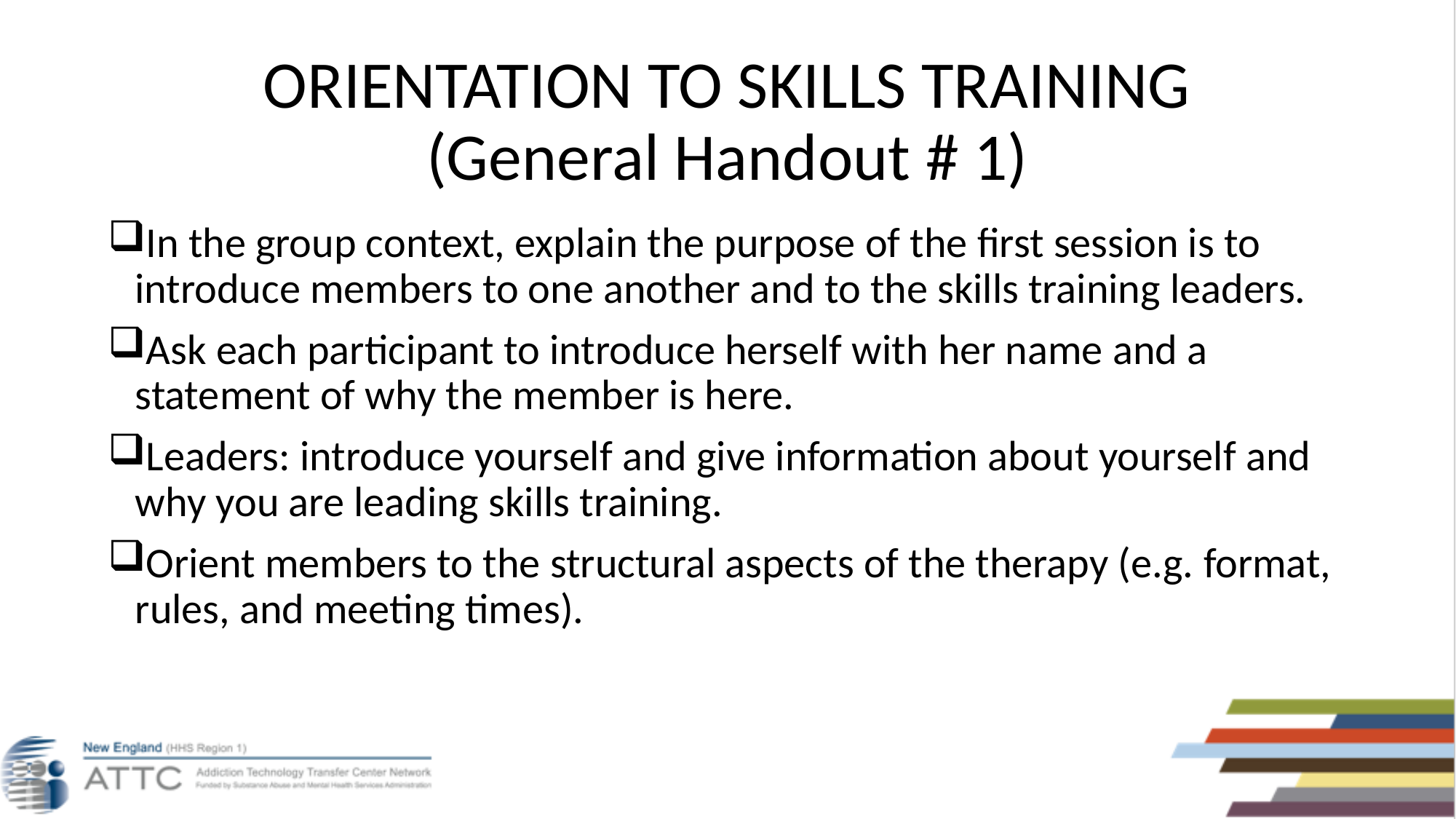

# ORIENTATION TO SKILLS TRAINING (General Handout # 1)
In the group context, explain the purpose of the first session is to introduce members to one another and to the skills training leaders.
Ask each participant to introduce herself with her name and a statement of why the member is here.
Leaders: introduce yourself and give information about yourself and why you are leading skills training.
Orient members to the structural aspects of the therapy (e.g. format, rules, and meeting times).